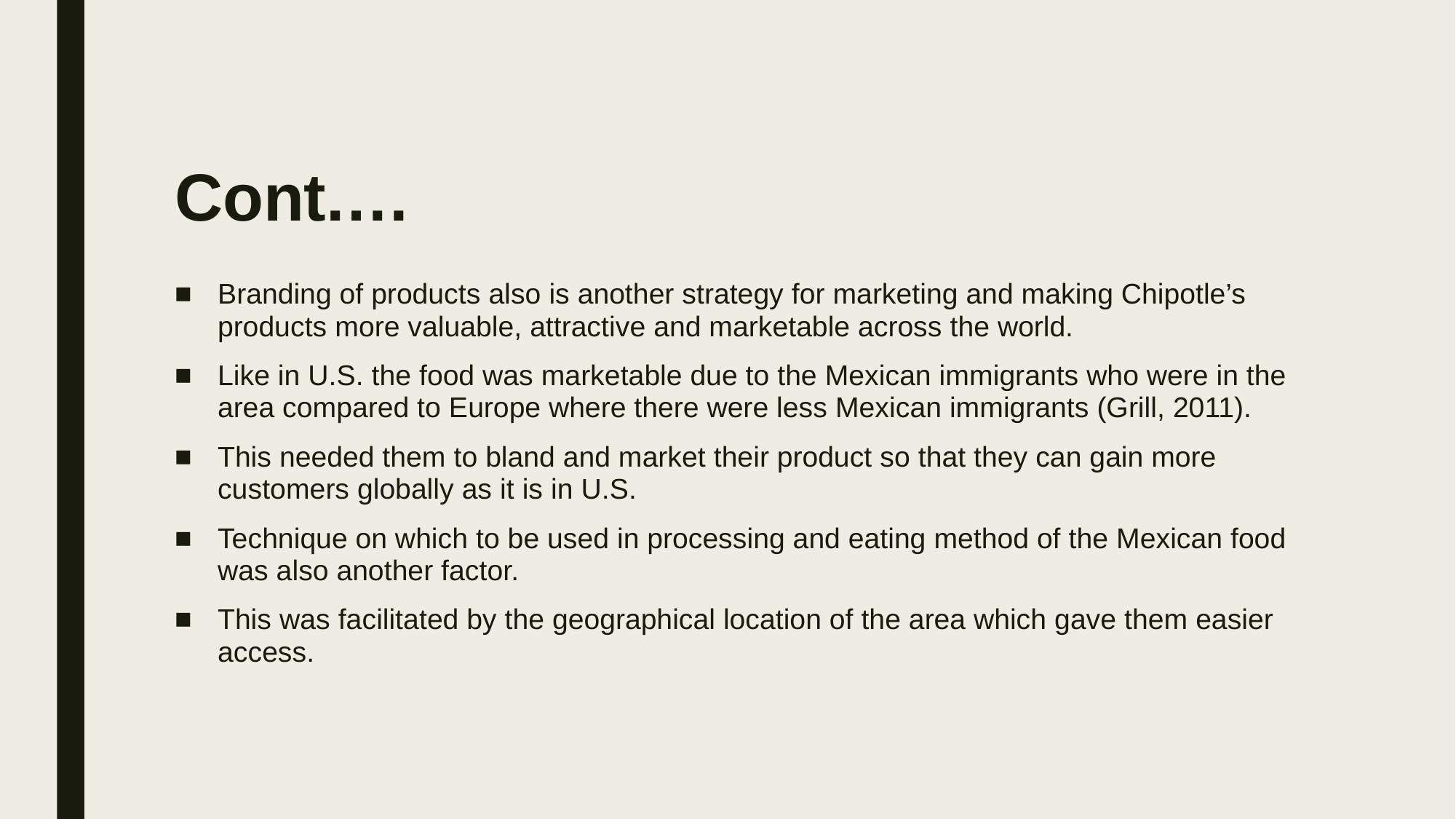

# Cont.…
Branding of products also is another strategy for marketing and making Chipotle’s products more valuable, attractive and marketable across the world.
Like in U.S. the food was marketable due to the Mexican immigrants who were in the area compared to Europe where there were less Mexican immigrants (Grill, 2011).
This needed them to bland and market their product so that they can gain more customers globally as it is in U.S.
Technique on which to be used in processing and eating method of the Mexican food was also another factor.
This was facilitated by the geographical location of the area which gave them easier access.